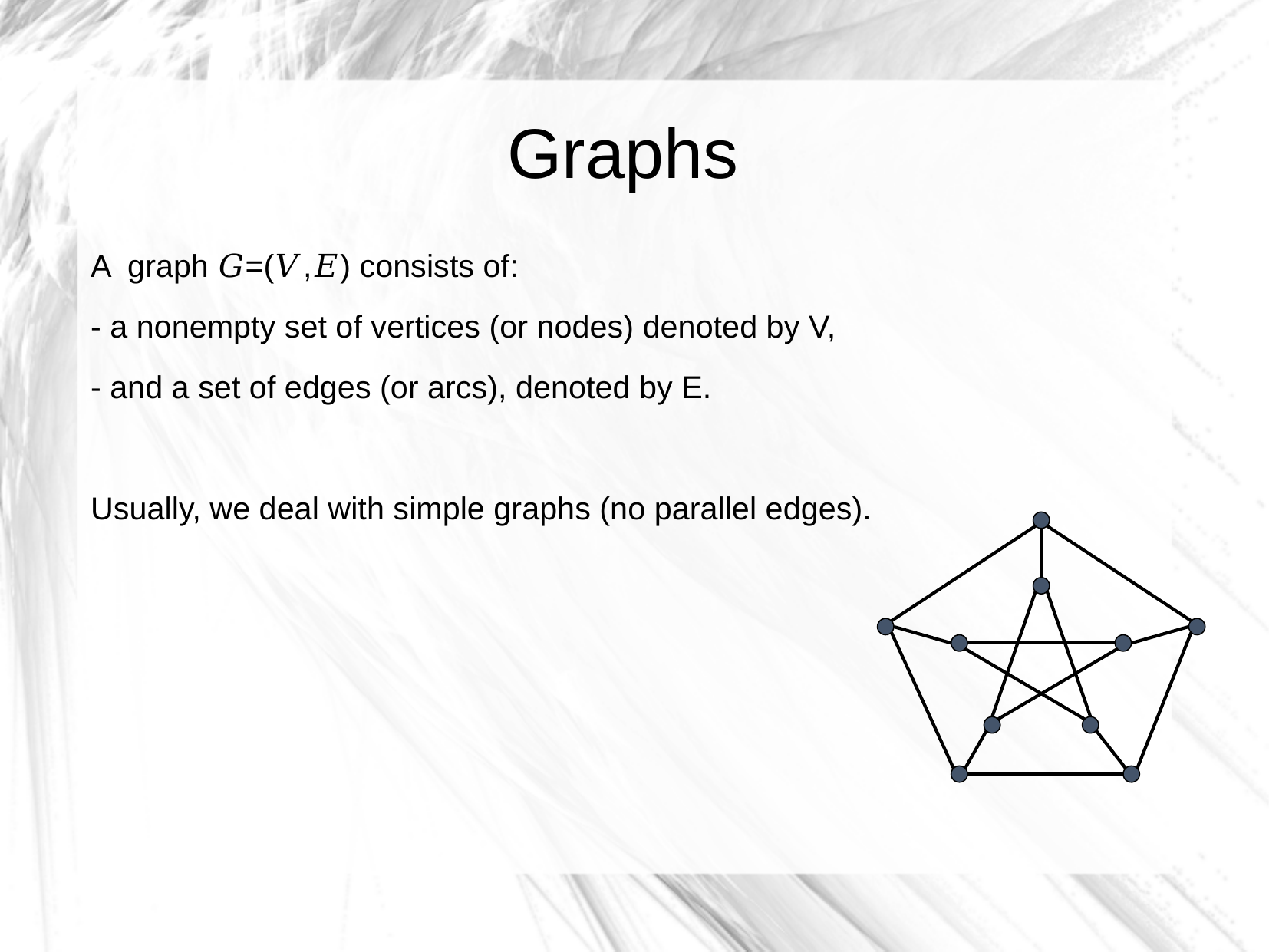

# Graphs
A  graph 𝐺=(𝑉,𝐸) consists of:
- a nonempty set of vertices (or nodes) denoted by V,
- and a set of edges (or arcs), denoted by E.

Usually, we deal with simple graphs (no parallel edges).